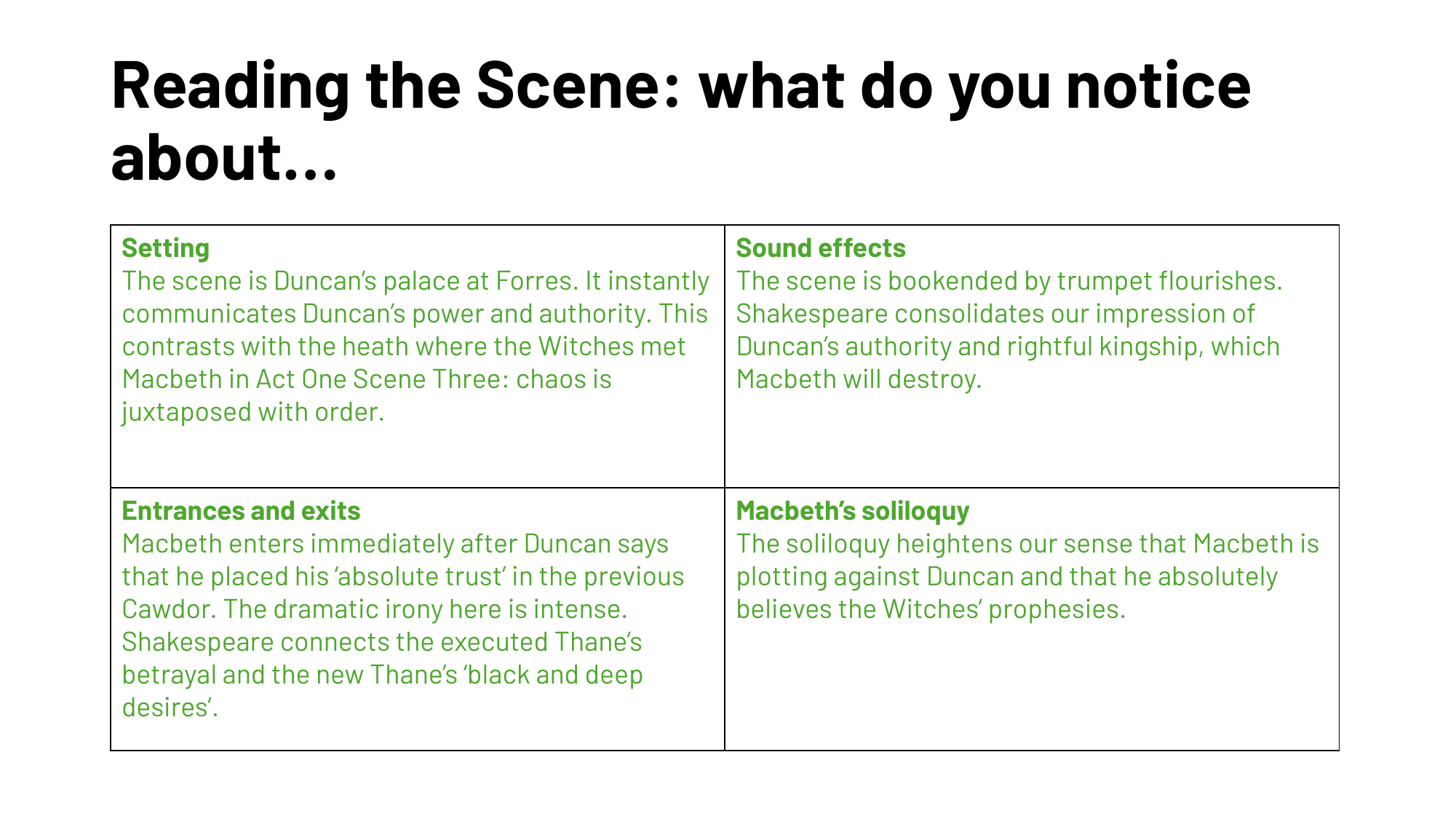

# Reading the Scene: what do you notice about…
| Setting The scene is Duncan’s palace at Forres. It instantly communicates Duncan’s power and authority. This contrasts with the heath where the Witches met Macbeth in Act One Scene Three: chaos is juxtaposed with order. | Sound effects The scene is bookended by trumpet flourishes. Shakespeare consolidates our impression of Duncan’s authority and rightful kingship, which Macbeth will destroy. |
| --- | --- |
| Entrances and exits Macbeth enters immediately after Duncan says that he placed his ‘absolute trust’ in the previous Cawdor. The dramatic irony here is intense. Shakespeare connects the executed Thane’s betrayal and the new Thane’s ‘black and deep desires’. | Macbeth’s soliloquy The soliloquy heightens our sense that Macbeth is plotting against Duncan and that he absolutely believes the Witches’ prophesies. |